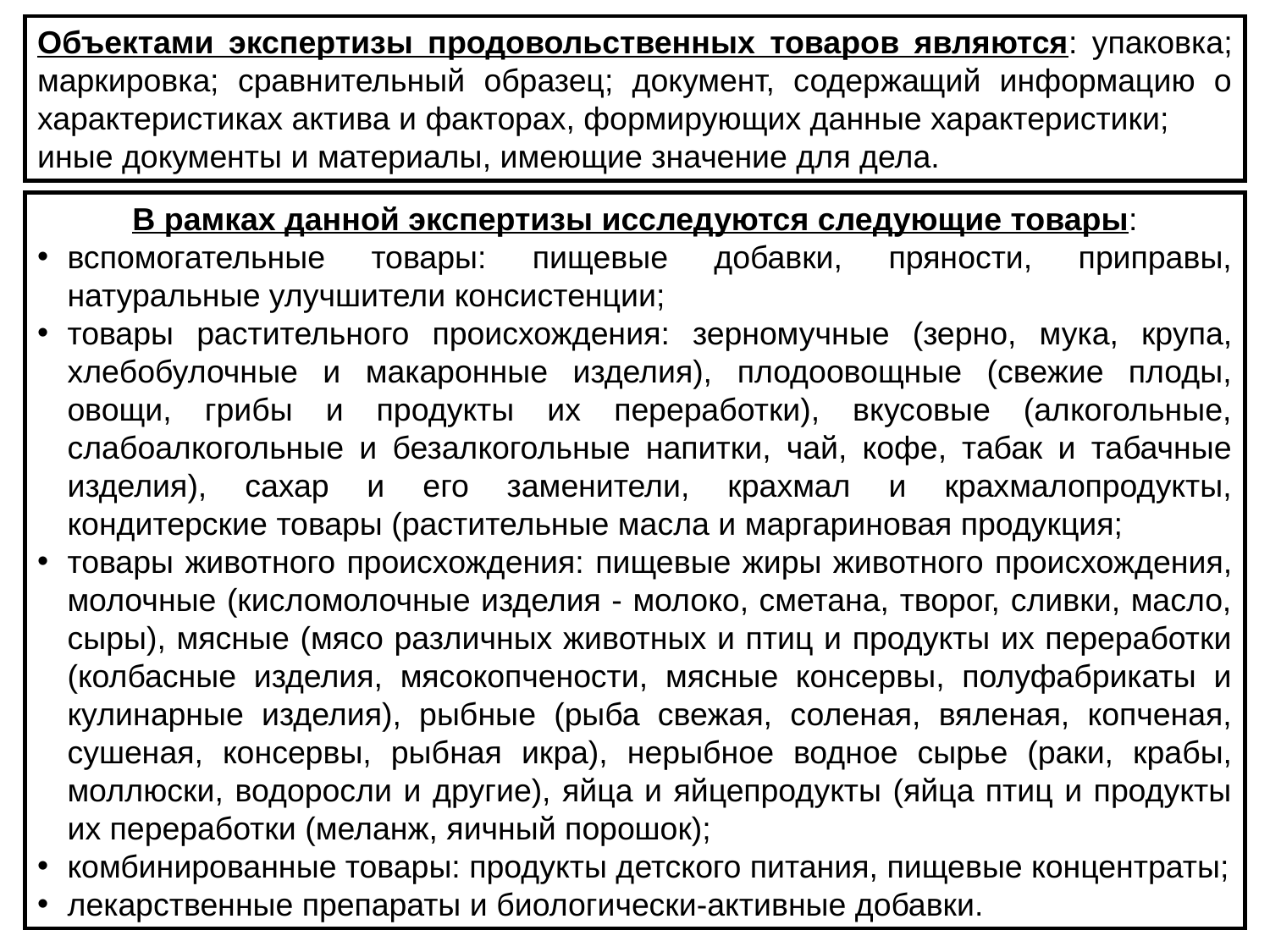

Объектами экспертизы продовольственных товаров являются: упаковка; маркировка; сравнительный образец; документ, содержащий информацию о характеристиках актива и факторах, формирующих данные характеристики;
иные документы и материалы, имеющие значение для дела.
В рамках данной экспертизы исследуются следующие товары:
вспомогательные товары: пищевые добавки, пряности, приправы, натуральные улучшители консистенции;
товары растительного происхождения: зерномучные (зерно, мука, крупа, хлебобулочные и макаронные изделия), плодоовощные (свежие плоды, овощи, грибы и продукты их переработки), вкусовые (алкогольные, слабоалкогольные и безалкогольные напитки, чай, кофе, табак и табачные изделия), сахар и его заменители, крахмал и крахмалопродукты, кондитерские товары (растительные масла и маргариновая продукция;
товары животного происхождения: пищевые жиры животного происхождения, молочные (кисломолочные изделия - молоко, сметана, творог, сливки, масло, сыры), мясные (мясо различных животных и птиц и продукты их переработки (колбасные изделия, мясокопчености, мясные консервы, полуфабрикаты и кулинарные изделия), рыбные (рыба свежая, соленая, вяленая, копченая, сушеная, консервы, рыбная икра), нерыбное водное сырье (раки, крабы, моллюски, водоросли и другие), яйца и яйцепродукты (яйца птиц и продукты их переработки (меланж, яичный порошок);
комбинированные товары: продукты детского питания, пищевые концентраты;
лекарственные препараты и биологически-активные добавки.